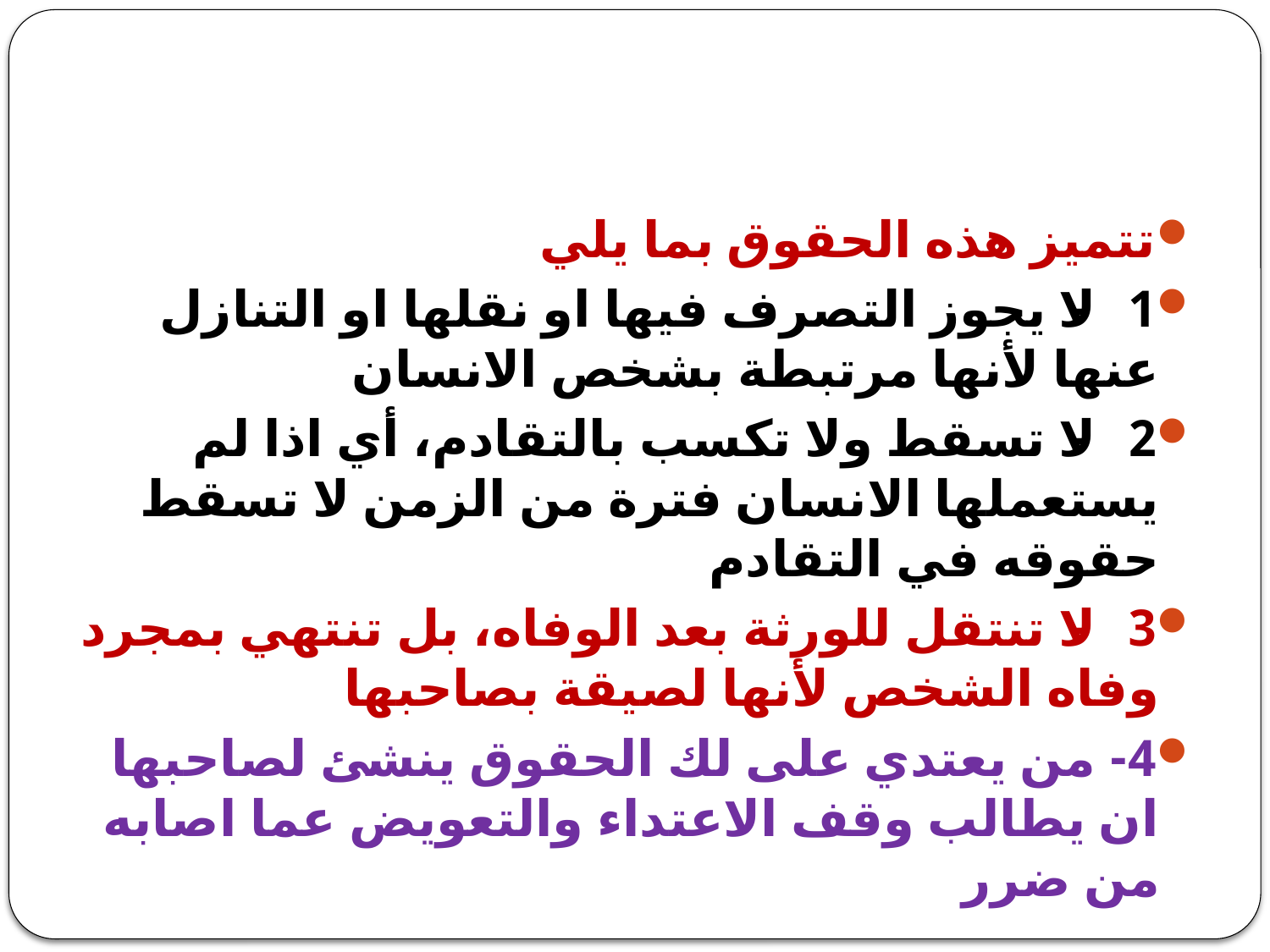

#
تتميز هذه الحقوق بما يلي
1- لا يجوز التصرف فيها او نقلها او التنازل عنها لأنها مرتبطة بشخص الانسان
2- لا تسقط ولا تكسب بالتقادم، أي اذا لم يستعملها الانسان فترة من الزمن لا تسقط حقوقه في التقادم
3- لا تنتقل للورثة بعد الوفاه، بل تنتهي بمجرد وفاه الشخص لأنها لصيقة بصاحبها
4- من يعتدي على لك الحقوق ينشئ لصاحبها ان يطالب وقف الاعتداء والتعويض عما اصابه من ضرر